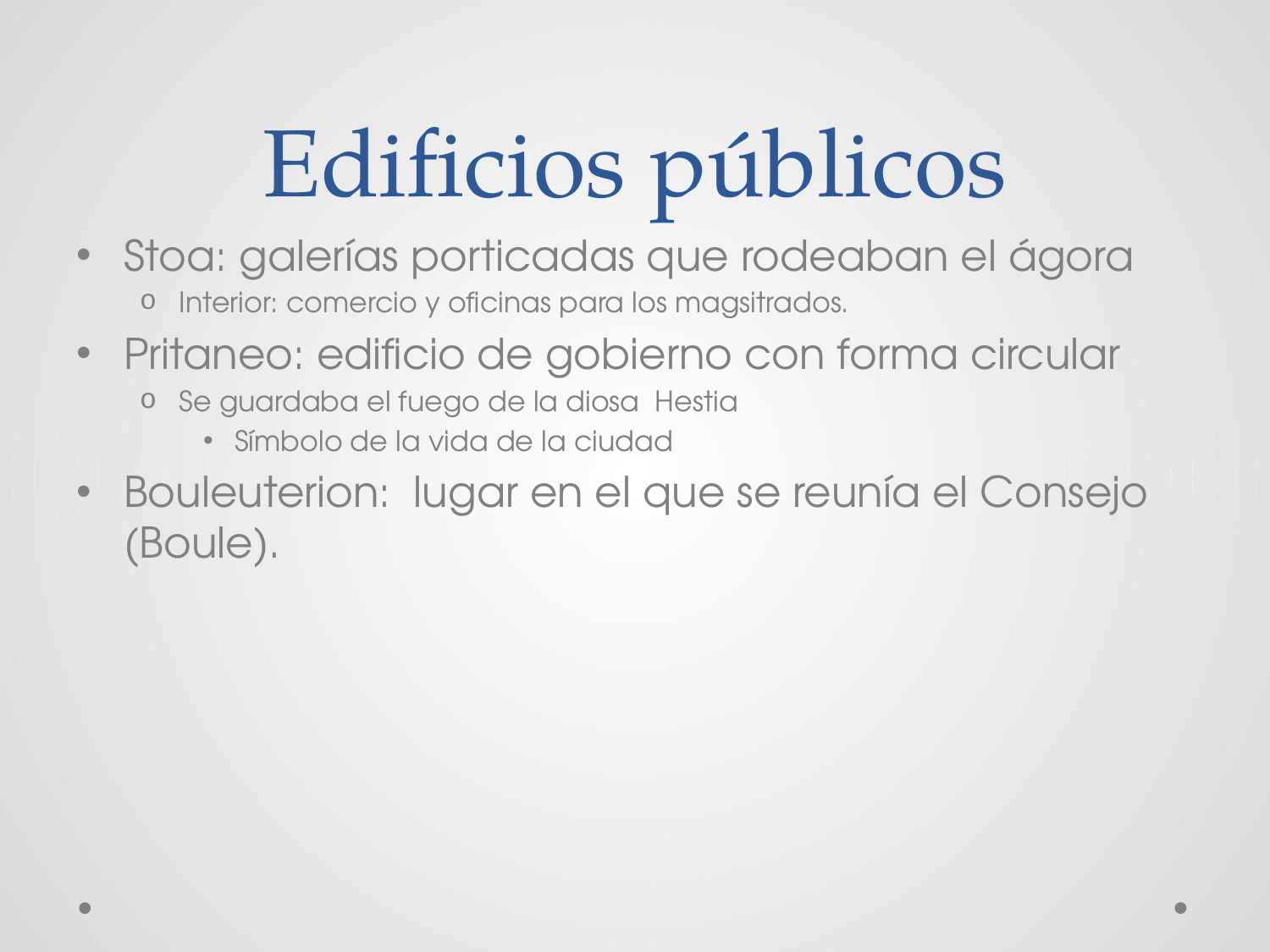

# Edificios públicos
Stoa: galerías porticadas que rodeaban el ágora
Interior: comercio y oficinas para los magsitrados.
Pritaneo: edificio de gobierno con forma circular
Se guardaba el fuego de la diosa  Hestia
Símbolo de la vida de la ciudad
Bouleuterion:  lugar en el que se reunía el Consejo (Boule).